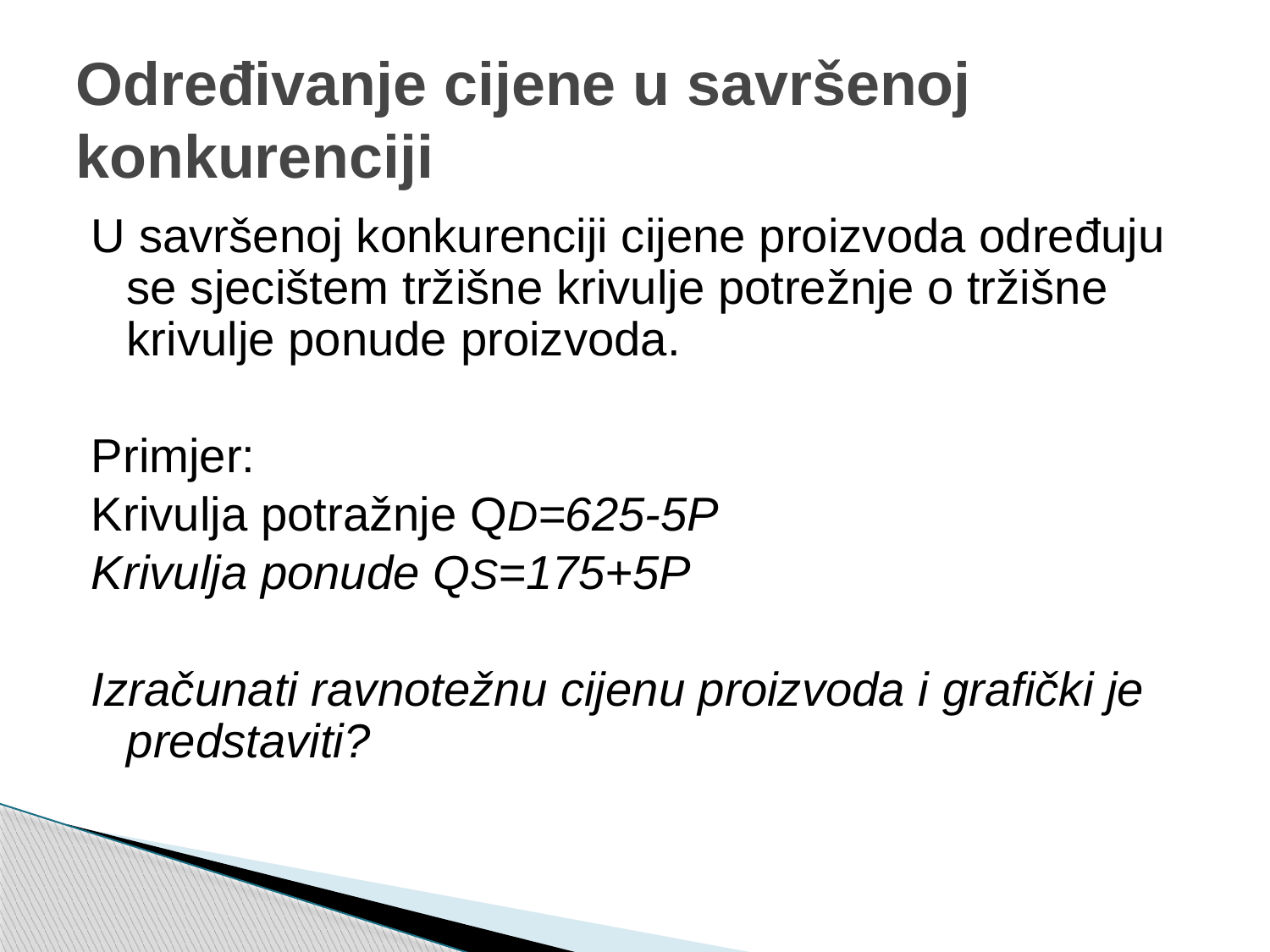

# Određivanje cijene u savršenoj konkurenciji
U savršenoj konkurenciji cijene proizvoda određuju se sjecištem tržišne krivulje potrežnje o tržišne krivulje ponude proizvoda.

Primjer:
Krivulja potražnje QD=625-5P
Krivulja ponude QS=175+5P

Izračunati ravnotežnu cijenu proizvoda i grafički je predstaviti?